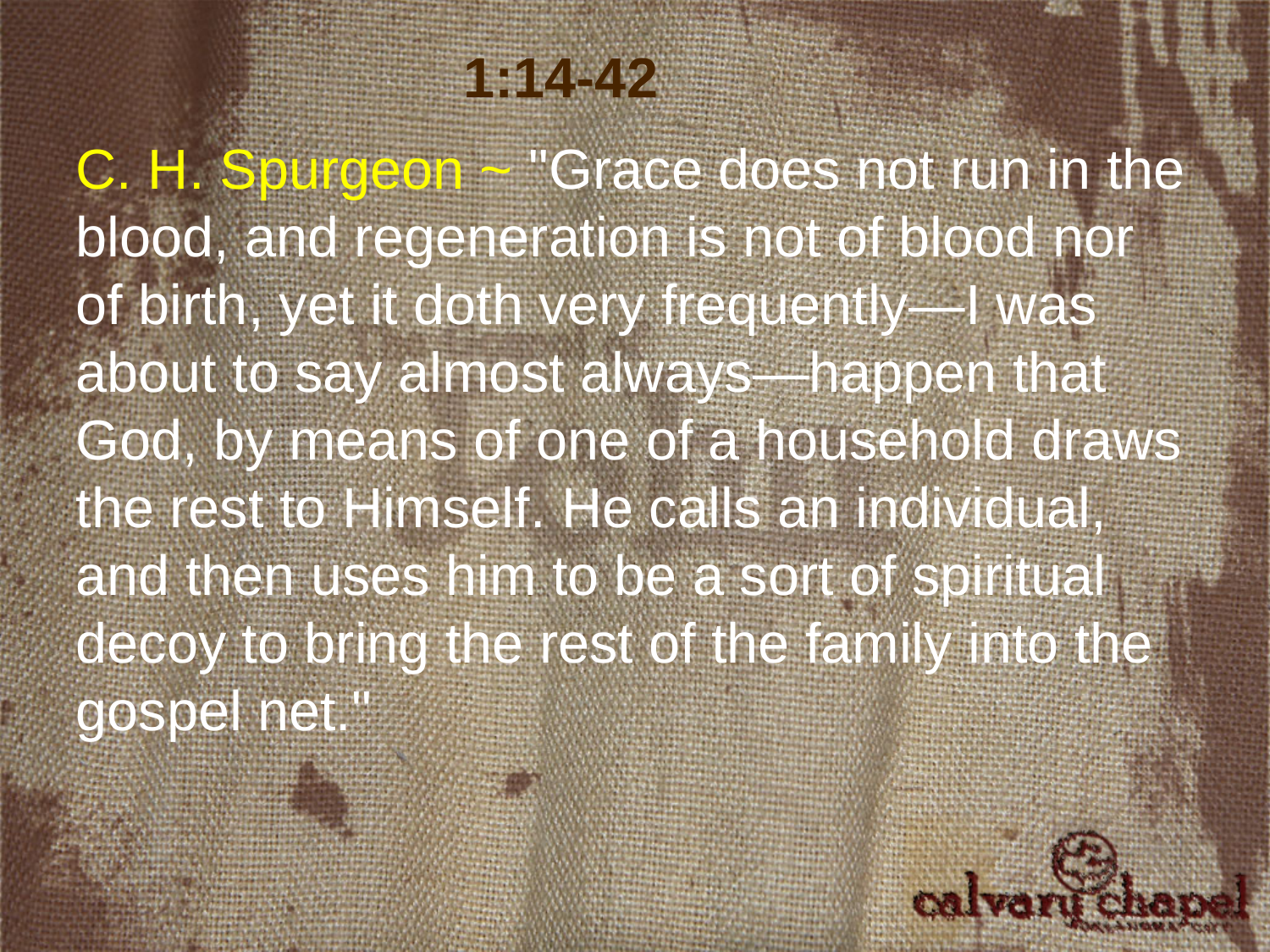

1:14-42
C. H. Spurgeon ~ "Grace does not run in the blood, and regeneration is not of blood nor of birth, yet it doth very frequently—I was about to say almost always—happen that God, by means of one of a household draws the rest to Himself. He calls an individual, and then uses him to be a sort of spiritual decoy to bring the rest of the family into the gospel net."